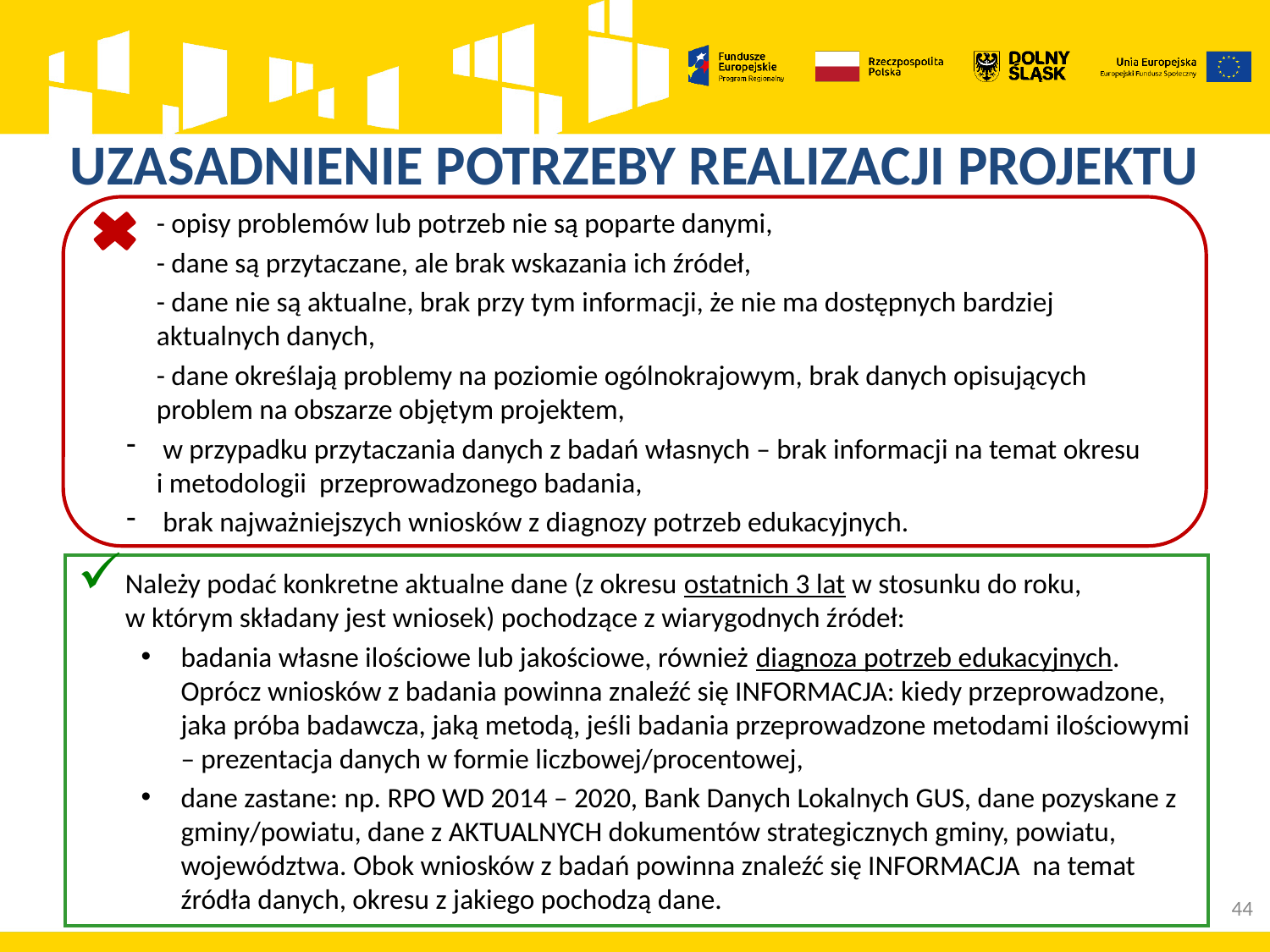

# UZASADNIENIE POTRZEBY REALIZACJI PROJEKTU
- opisy problemów lub potrzeb nie są poparte danymi,
- dane są przytaczane, ale brak wskazania ich źródeł,
- dane nie są aktualne, brak przy tym informacji, że nie ma dostępnych bardziej aktualnych danych,
- dane określają problemy na poziomie ogólnokrajowym, brak danych opisujących problem na obszarze objętym projektem,
 w przypadku przytaczania danych z badań własnych – brak informacji na temat okresu
i metodologii  przeprowadzonego badania,
 brak najważniejszych wniosków z diagnozy potrzeb edukacyjnych.

Należy podać konkretne aktualne dane (z okresu ostatnich 3 lat w stosunku do roku,
w którym składany jest wniosek) pochodzące z wiarygodnych źródeł:
badania własne ilościowe lub jakościowe, również diagnoza potrzeb edukacyjnych. Oprócz wniosków z badania powinna znaleźć się INFORMACJA: kiedy przeprowadzone, jaka próba badawcza, jaką metodą, jeśli badania przeprowadzone metodami ilościowymi – prezentacja danych w formie liczbowej/procentowej,
dane zastane: np. RPO WD 2014 – 2020, Bank Danych Lokalnych GUS, dane pozyskane z gminy/powiatu, dane z AKTUALNYCH dokumentów strategicznych gminy, powiatu, województwa. Obok wniosków z badań powinna znaleźć się INFORMACJA  na temat źródła danych, okresu z jakiego pochodzą dane.

44